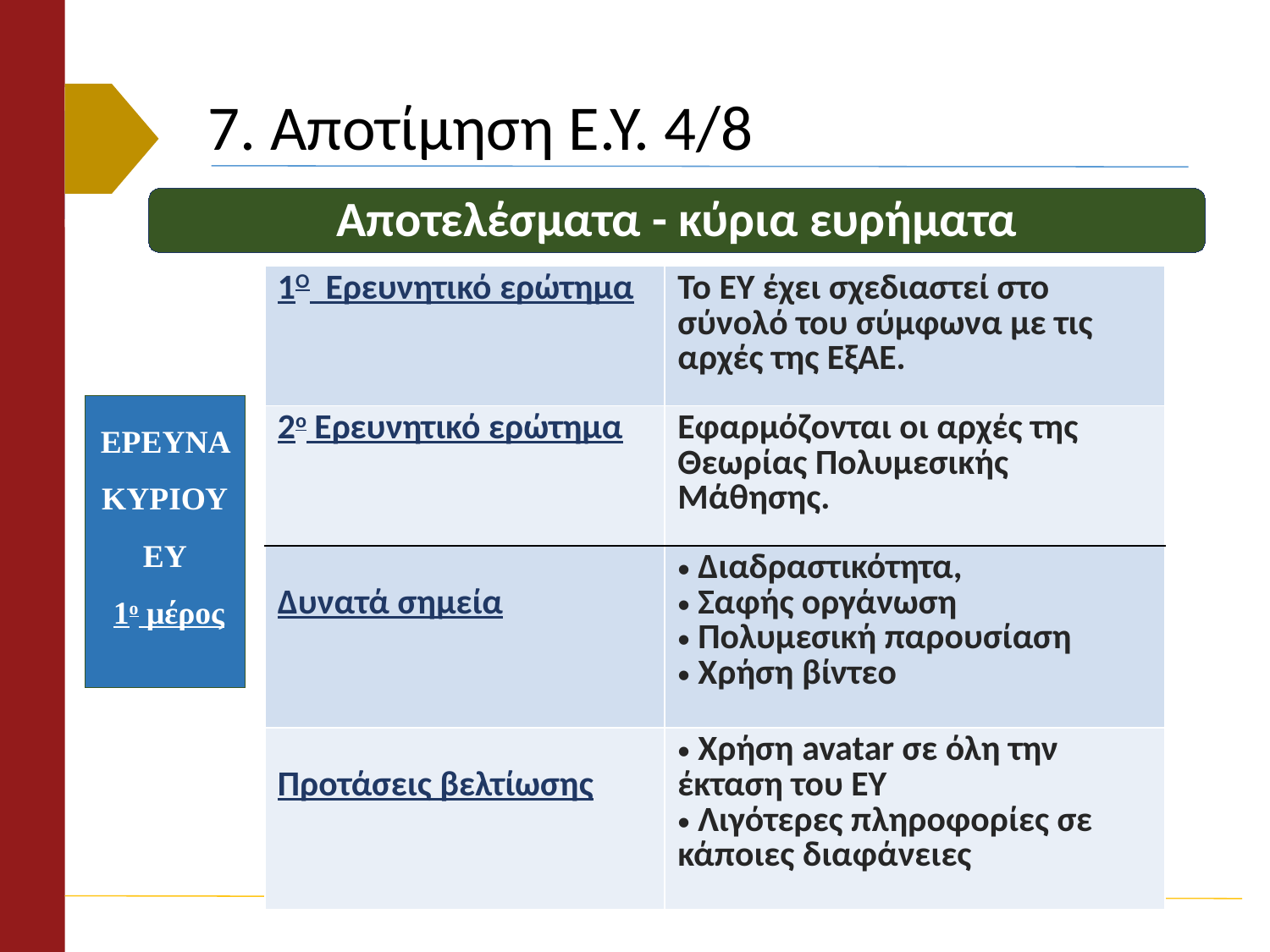

# 7. Αποτίμηση Ε.Υ. 4/8
Αποτελέσματα - κύρια ευρήματα
| 1Ο Ερευνητικό ερώτημα | Το ΕΥ έχει σχεδιαστεί στο σύνολό του σύμφωνα με τις αρχές της ΕξΑΕ. |
| --- | --- |
| 2ο Ερευνητικό ερώτημα | Εφαρμόζονται οι αρχές της Θεωρίας Πολυμεσικής Μάθησης. |
| Δυνατά σημεία | Διαδραστικότητα, Σαφής οργάνωση Πολυμεσική παρουσίαση Χρήση βίντεο |
| Προτάσεις βελτίωσης | Χρήση avatar σε όλη την έκταση του ΕΥ Λιγότερες πληροφορίες σε κάποιες διαφάνειες |
ΕΡΕΥΝΑ ΚΥΡΙΟΥ ΕΥ
 1ο μέρος